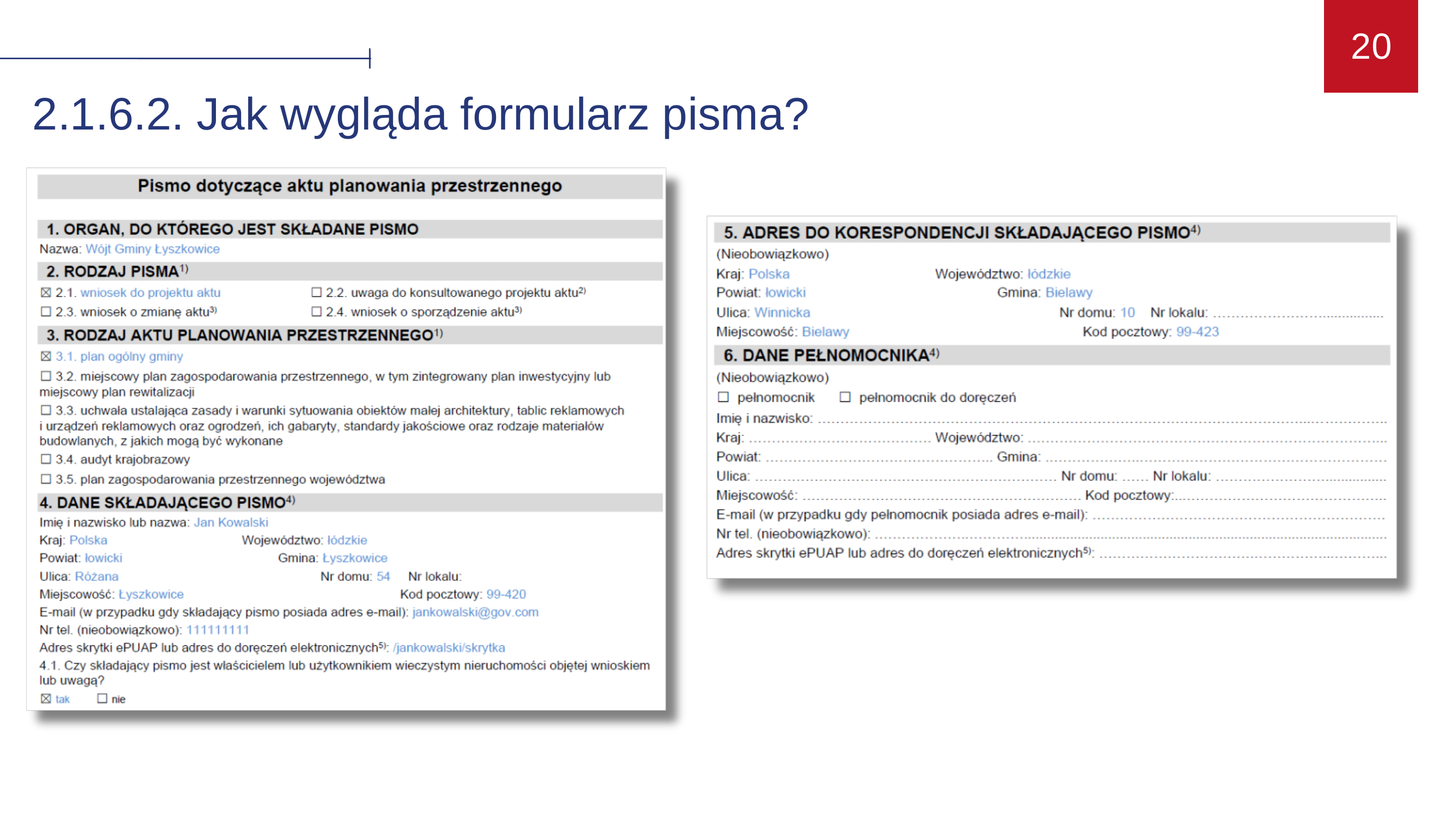

20

2.1.6.2. Jak wygląda formularz pisma?

03